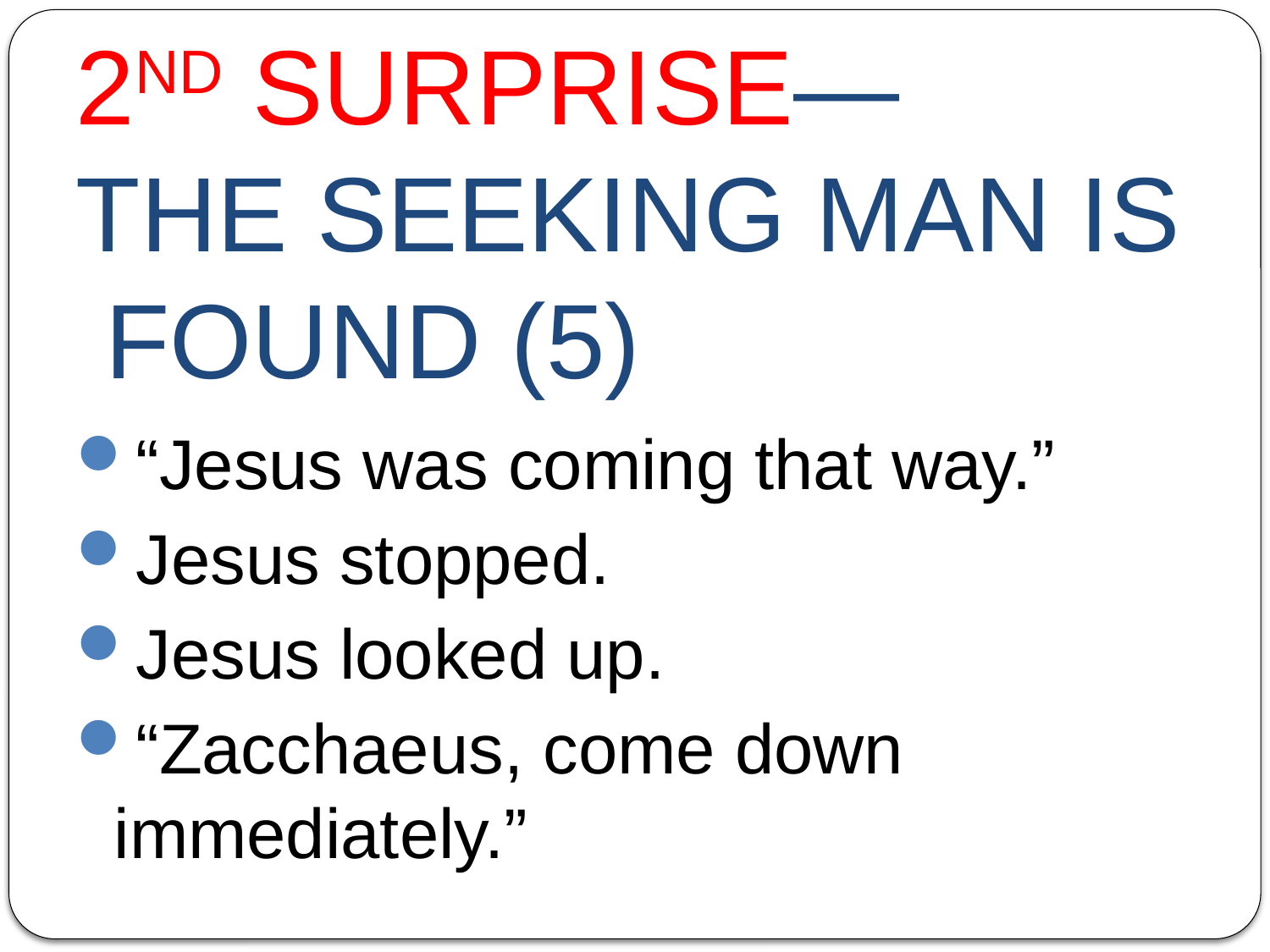

# 2ND SURPRISE— THE SEEKING MAN IS FOUND (5)
“Jesus was coming that way.”
Jesus stopped.
Jesus looked up.
“Zacchaeus, come down immediately.”